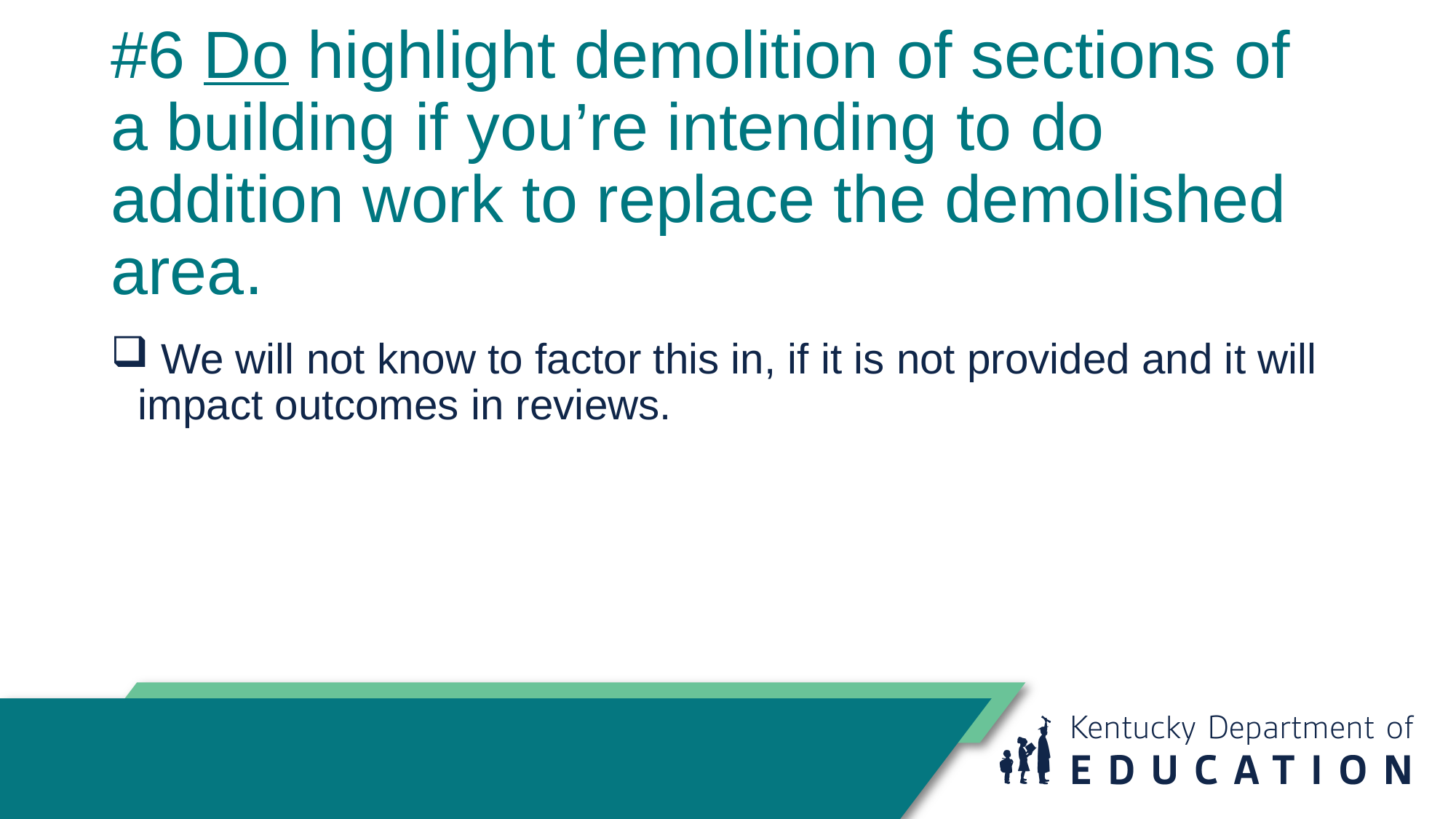

# #6 Do highlight demolition of sections of a building if you’re intending to do addition work to replace the demolished area.

 We will not know to factor this in, if it is not provided and it will impact outcomes in reviews.